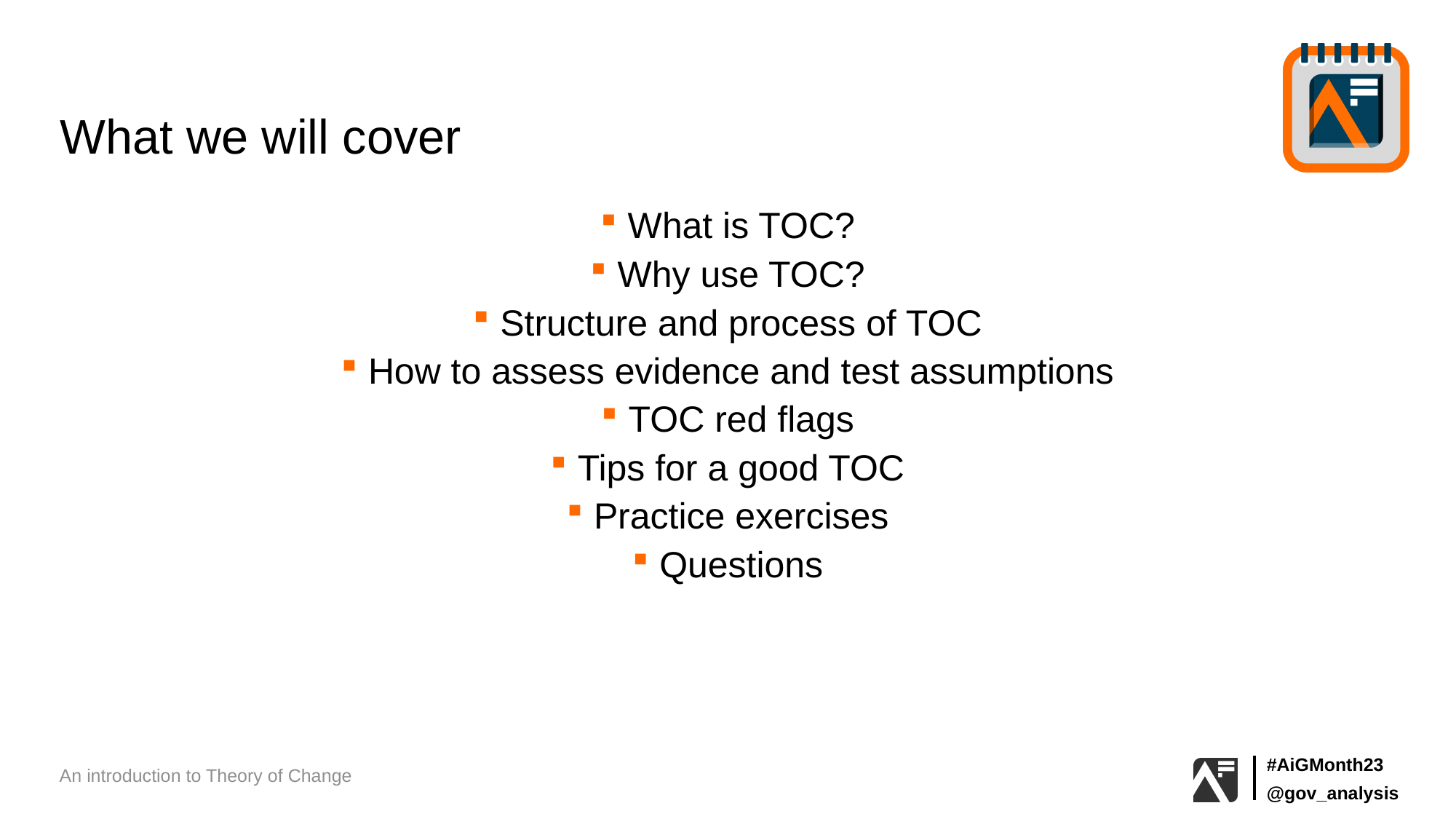

# What we will cover
What is TOC?
Why use TOC?
Structure and process of TOC
How to assess evidence and test assumptions
TOC red flags
Tips for a good TOC
Practice exercises
Questions
An introduction to Theory of Change